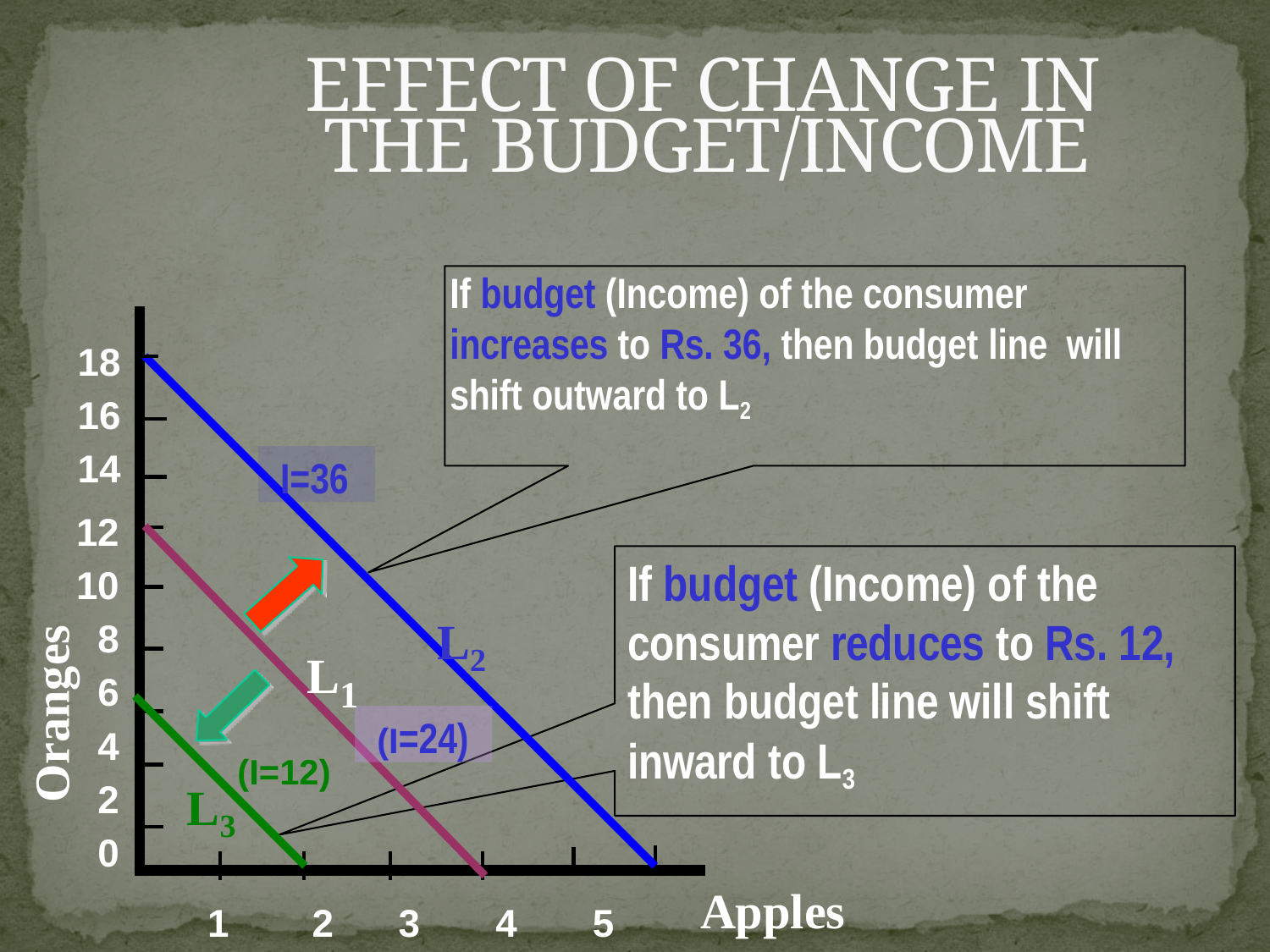

# EFFECT OF CHANGE IN  THE BUDGET/INCOME
If budget (Income) of the consumer  increases to Rs. 36, then budget line  will shift outward to L2

18
16
14
12

I=36

If budget (Income) of the  consumer reduces to Rs. 12,  then budget line will shift  inward to L3
10
L2
8
6
4
2
0
Oranges
L
1

(I=24)
(I=12)
L3
1	2	3	4	5	6
Apples